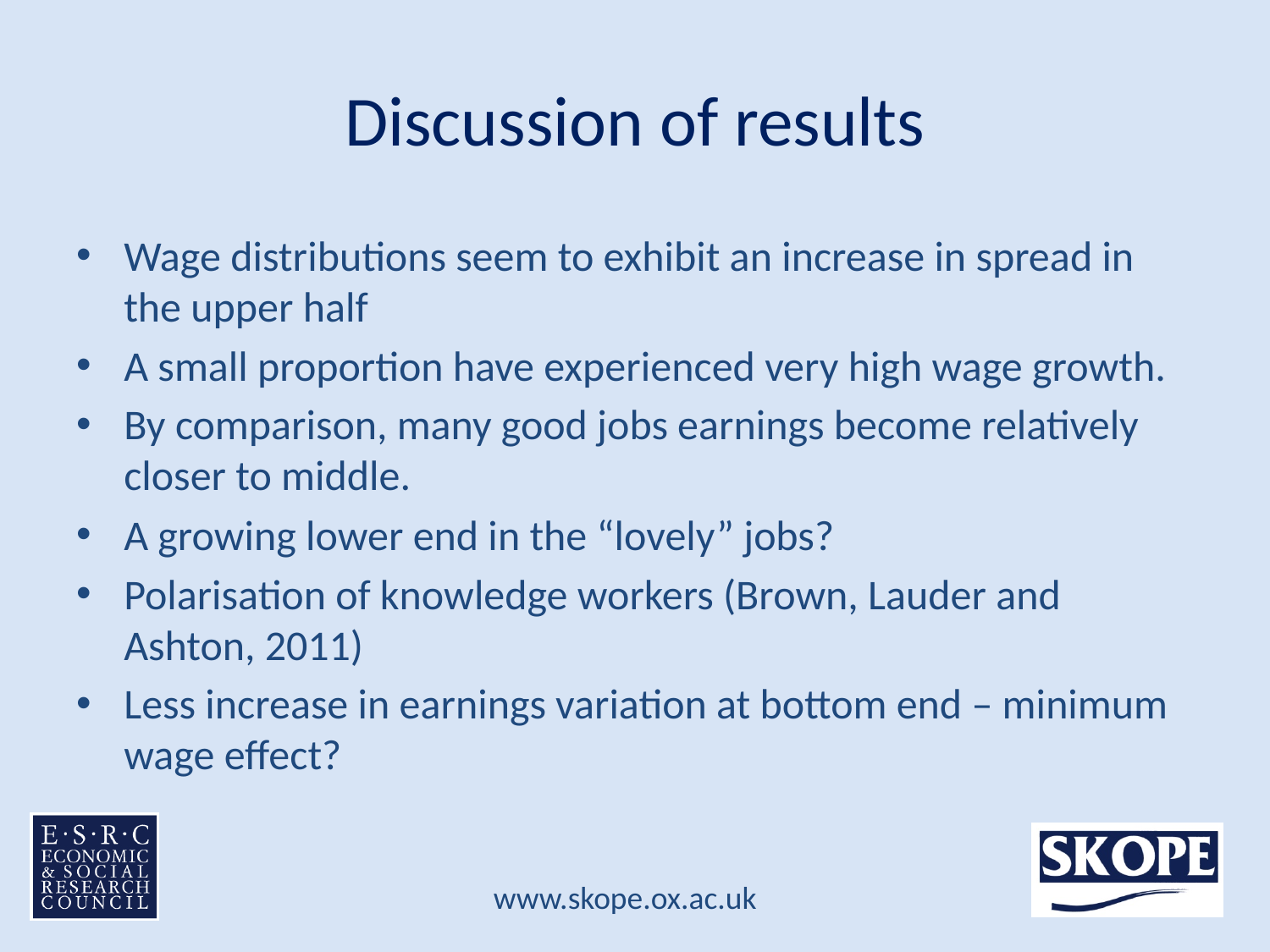

# Discussion of results
Wage distributions seem to exhibit an increase in spread in the upper half
A small proportion have experienced very high wage growth.
By comparison, many good jobs earnings become relatively closer to middle.
A growing lower end in the “lovely” jobs?
Polarisation of knowledge workers (Brown, Lauder and Ashton, 2011)
Less increase in earnings variation at bottom end – minimum wage effect?